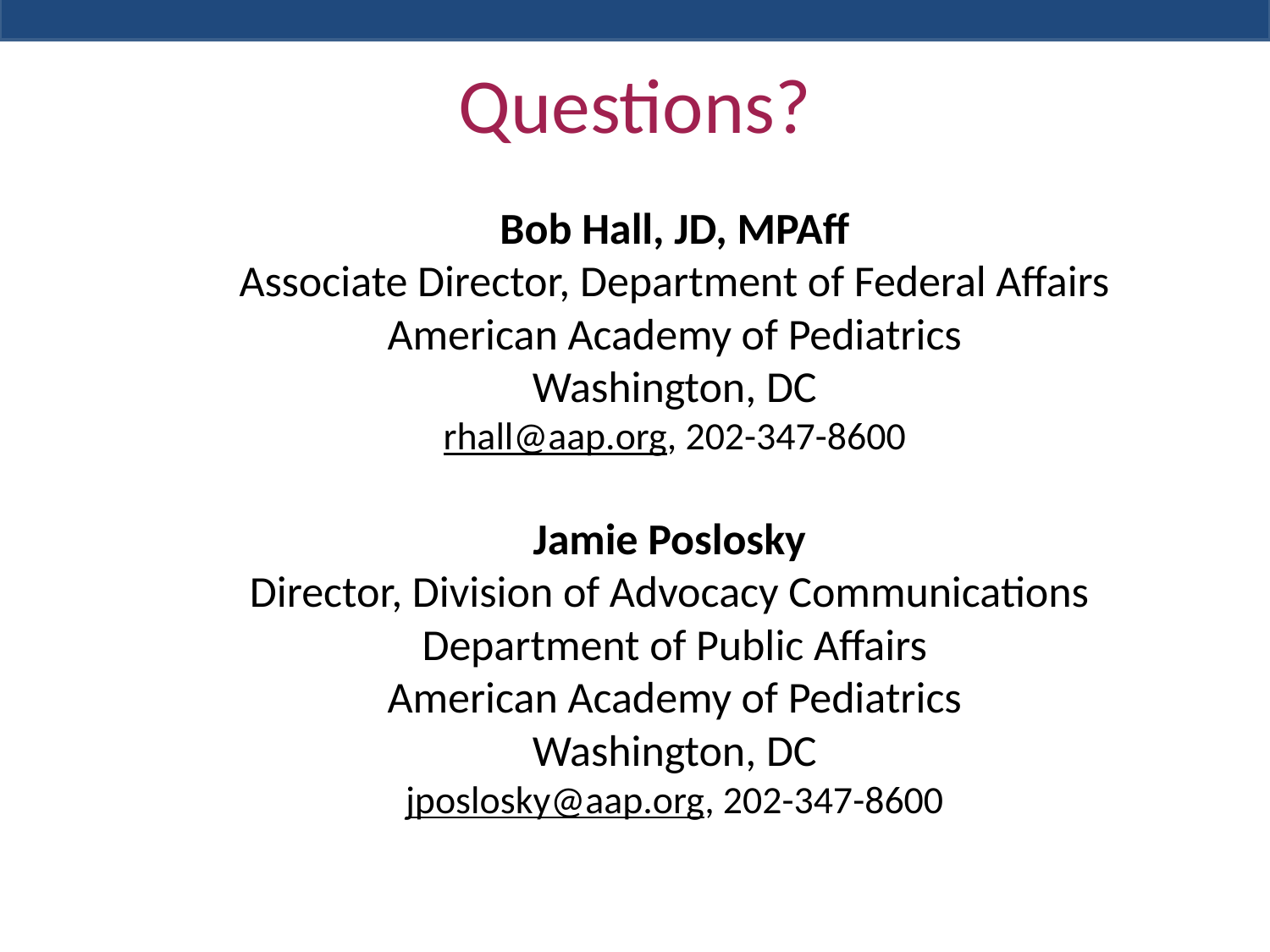

# Questions?

Bob Hall, JD, MPAff
Associate Director, Department of Federal Affairs
American Academy of Pediatrics
Washington, DC
rhall@aap.org, 202-347-8600

Jamie Poslosky
Director, Division of Advocacy Communications
Department of Public Affairs
American Academy of Pediatrics
Washington, DC
jposlosky@aap.org, 202-347-8600